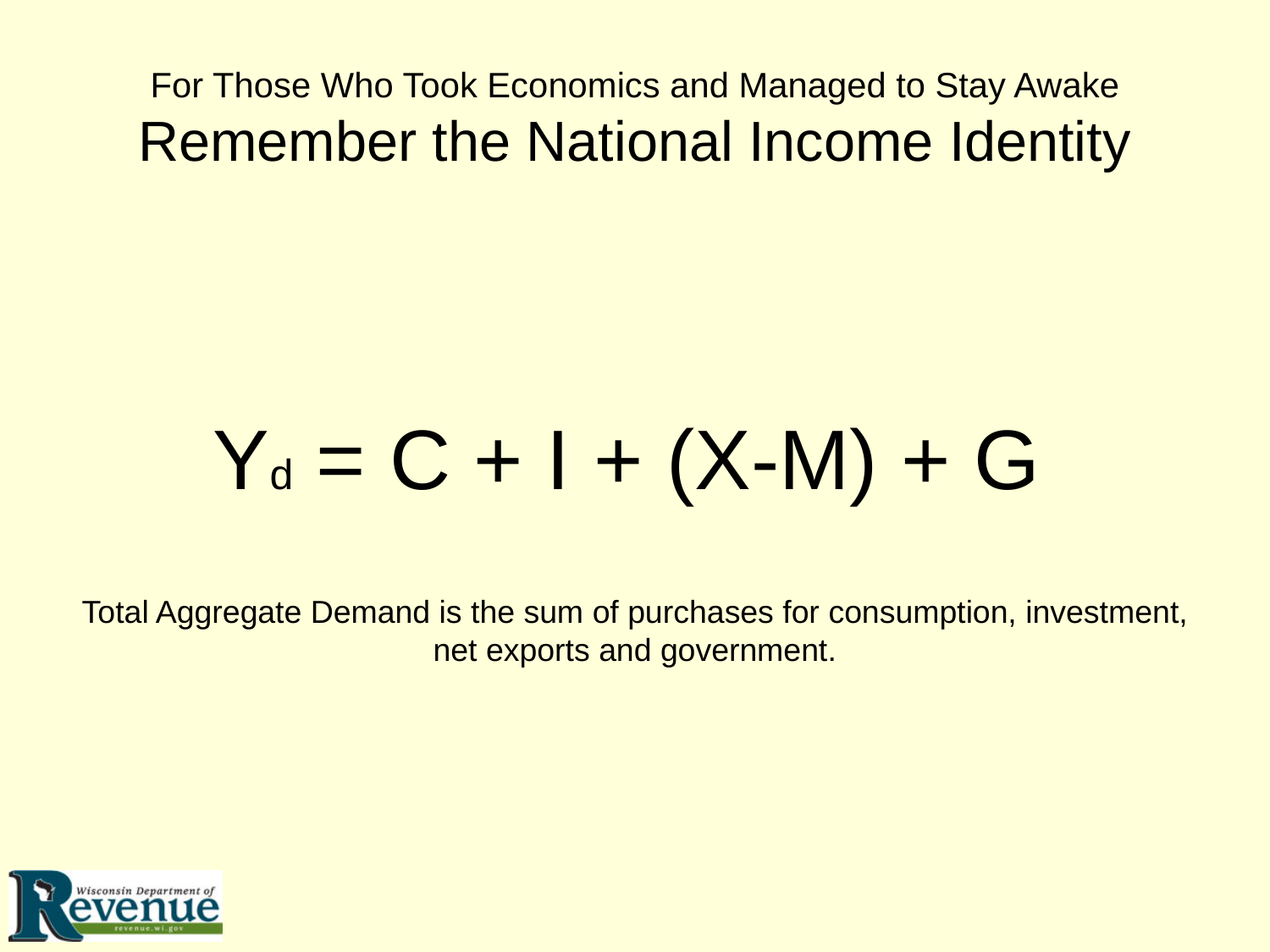

# For Those Who Took Economics and Managed to Stay Awake Remember the National Income Identity
Yd = C + I + (X-M) + G

Total Aggregate Demand is the sum of purchases for consumption, investment, net exports and government.